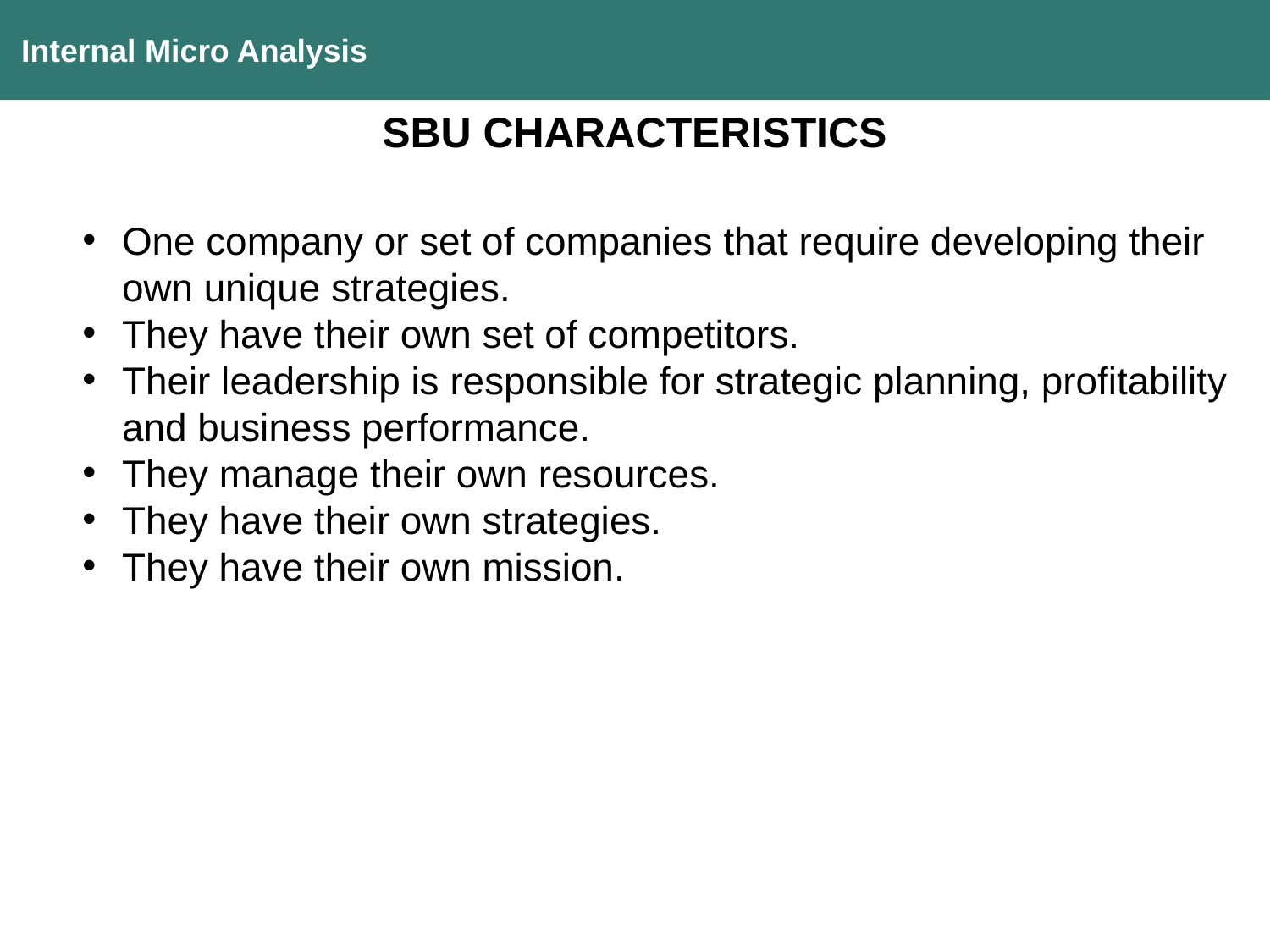

Internal Micro Analysis
SBU CHARACTERISTICS
One company or set of companies that require developing their own unique strategies.
They have their own set of competitors.
Their leadership is responsible for strategic planning, profitability and business performance.
They manage their own resources.
They have their own strategies.
They have their own mission.